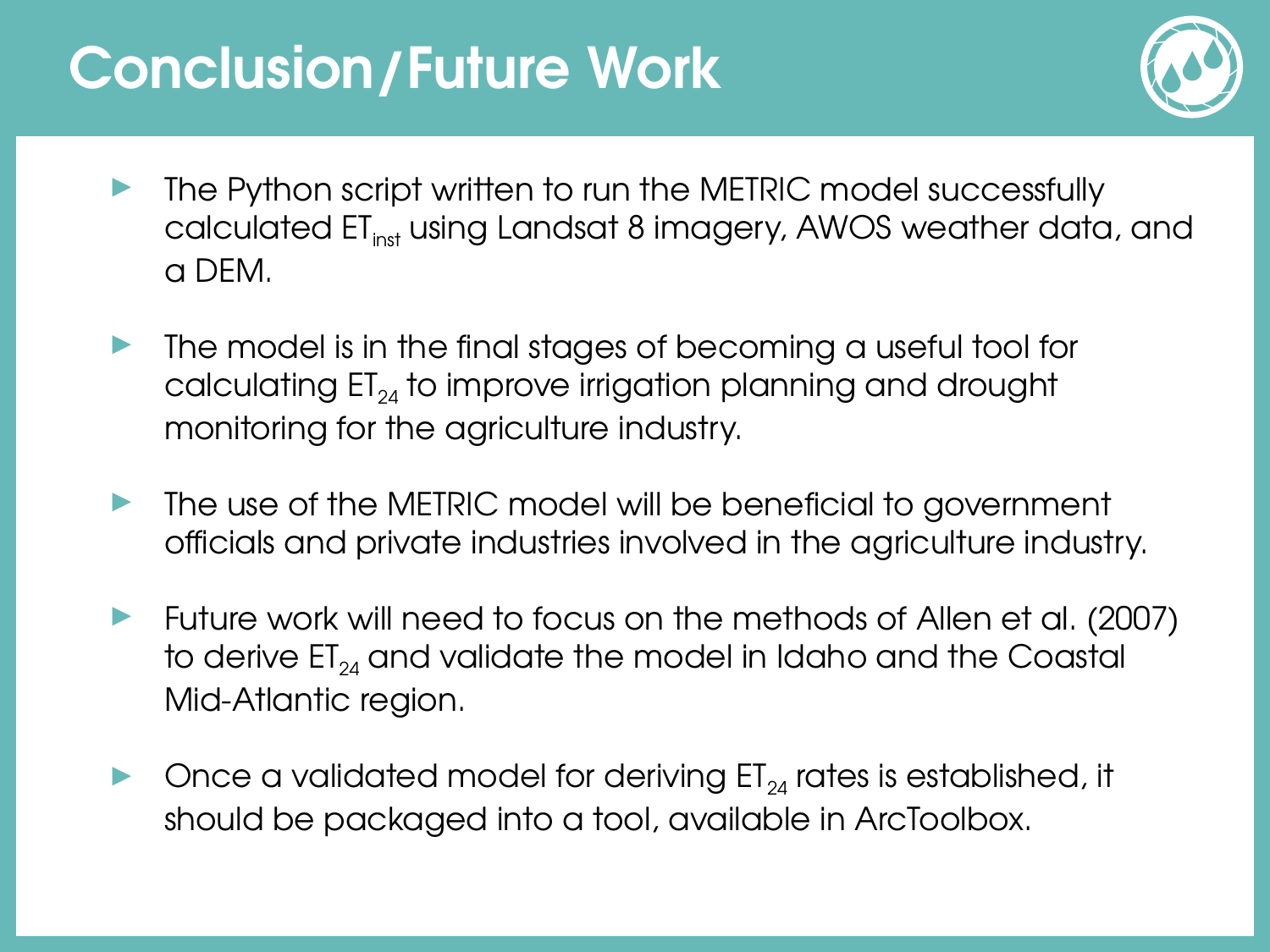

# Conclusion/Future Work
The Python script written to run the METRIC model successfully calculated ETinst using Landsat 8 imagery, AWOS weather data, and a DEM.

The model is in the final stages of becoming a useful tool for calculating ET24 to improve irrigation planning and drought monitoring for the agriculture industry.

The use of the METRIC model will be beneficial to government officials and private industries involved in the agriculture industry.

Future work will need to focus on the methods of Allen et al. (2007) to derive ET24 and validate the model in Idaho and the Coastal Mid-Atlantic region.

Once a validated model for deriving ET24 rates is established, it should be packaged into a tool, available in ArcToolbox.